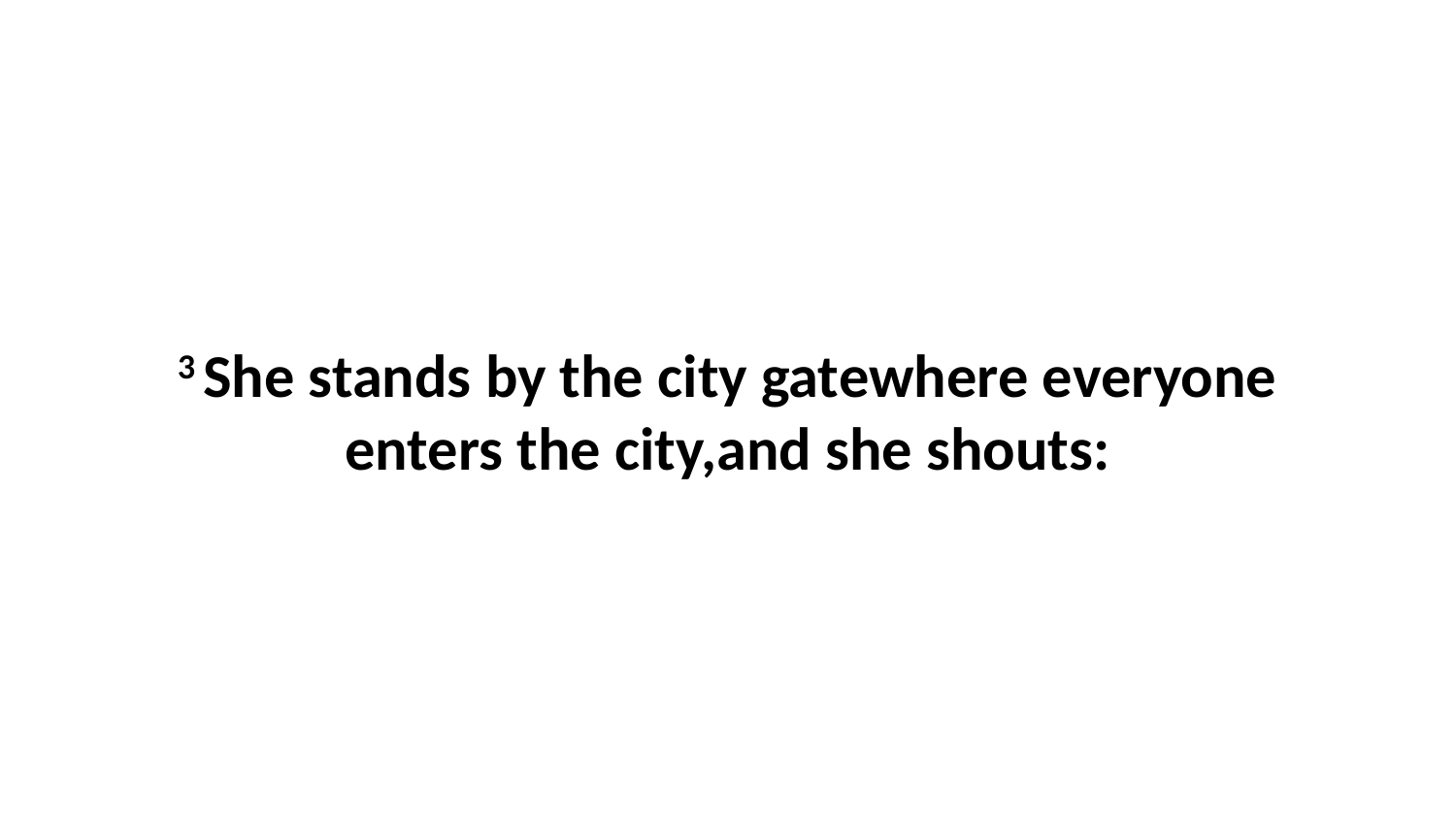

3 She stands by the city gatewhere everyone enters the city,and she shouts: